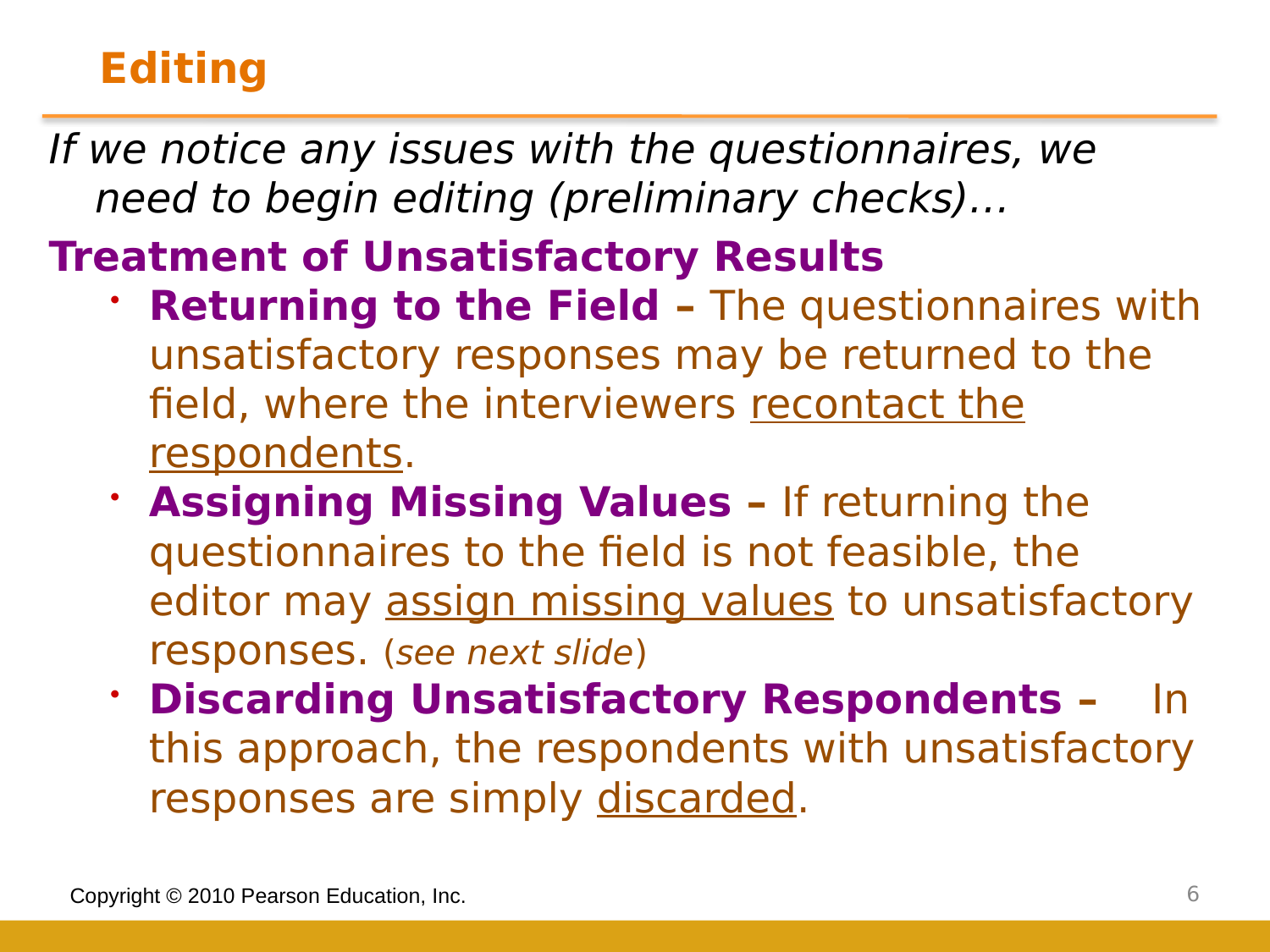

Editing
If we notice any issues with the questionnaires, we need to begin editing (preliminary checks)…
Treatment of Unsatisfactory Results
Returning to the Field – The questionnaires with unsatisfactory responses may be returned to the field, where the interviewers recontact the respondents.
Assigning Missing Values – If returning the questionnaires to the field is not feasible, the editor may assign missing values to unsatisfactory responses. (see next slide)
Discarding Unsatisfactory Respondents –    In this approach, the respondents with unsatisfactory responses are simply discarded.
6